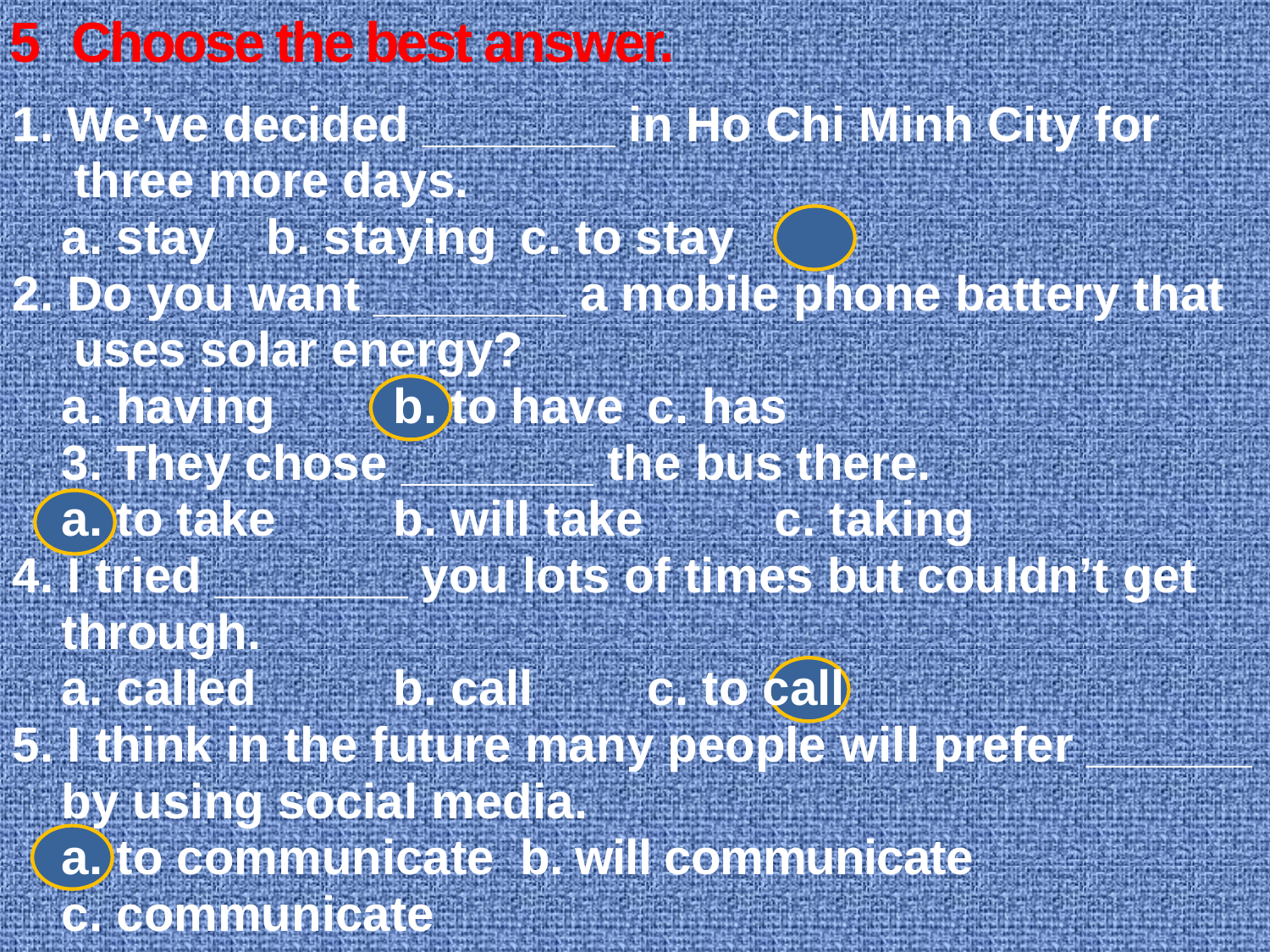

5	Choose the best answer.
1. We’ve decided _______ in Ho Chi Minh City for three more days.
a. stay 	b. staying 	c. to stay
2. Do you want _______ a mobile phone battery that uses solar energy?
a. having 	b. to have 	c. has
3. They chose _______ the bus there.
a. to take 	b. will take 	c. taking
4. I tried _______ you lots of times but couldn’t get through.
a. called 	b. call 	c. to call
5. I think in the future many people will prefer ______ by using social media.
a. to communicate 	b. will communicate
c. communicate